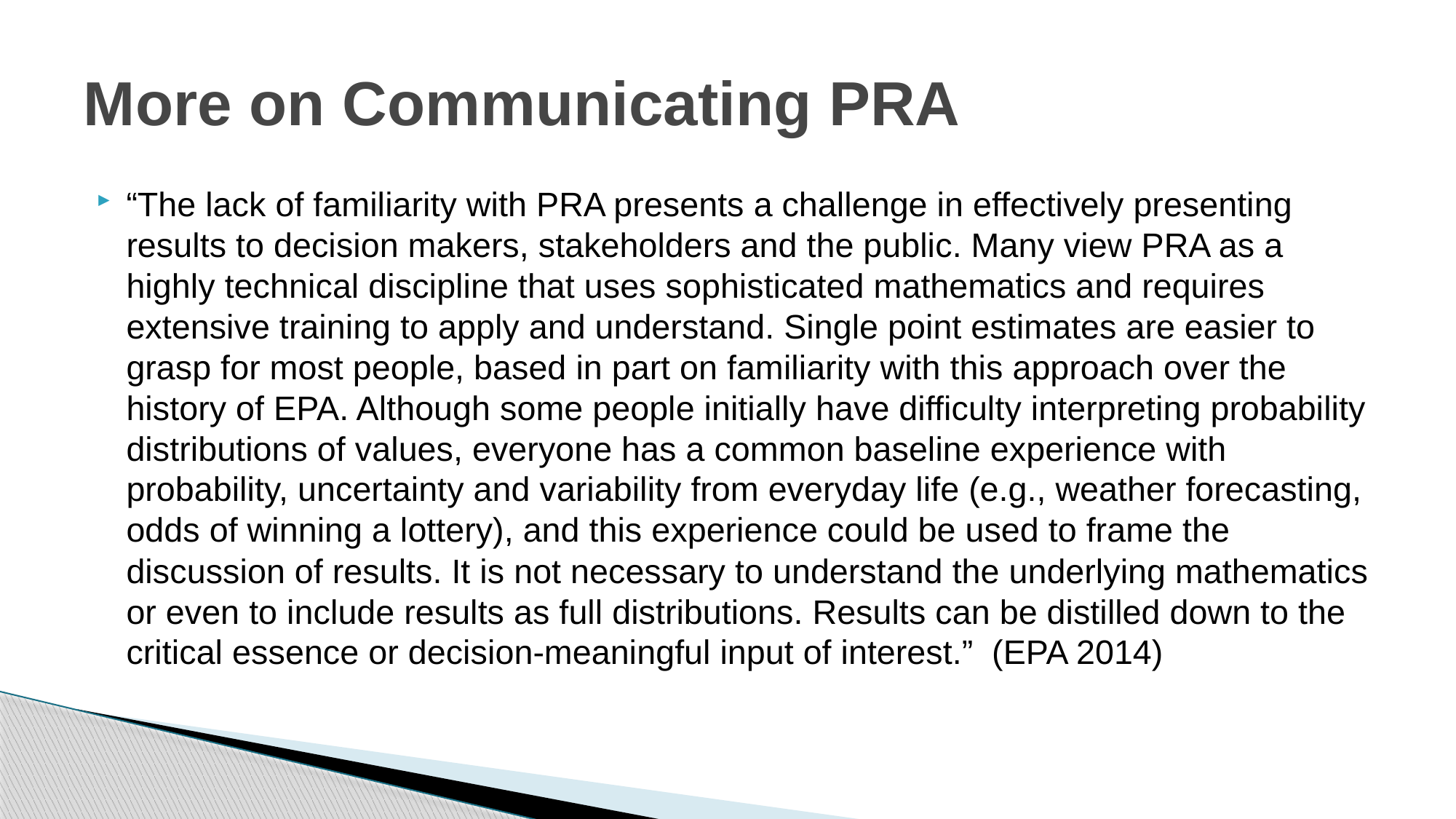

# More on Communicating PRA
“The lack of familiarity with PRA presents a challenge in effectively presenting results to decision makers, stakeholders and the public. Many view PRA as a highly technical discipline that uses sophisticated mathematics and requires extensive training to apply and understand. Single point estimates are easier to grasp for most people, based in part on familiarity with this approach over the history of EPA. Although some people initially have difficulty interpreting probability distributions of values, everyone has a common baseline experience with probability, uncertainty and variability from everyday life (e.g., weather forecasting, odds of winning a lottery), and this experience could be used to frame the discussion of results. It is not necessary to understand the underlying mathematics or even to include results as full distributions. Results can be distilled down to the critical essence or decision‐meaningful input of interest.”  (EPA 2014)